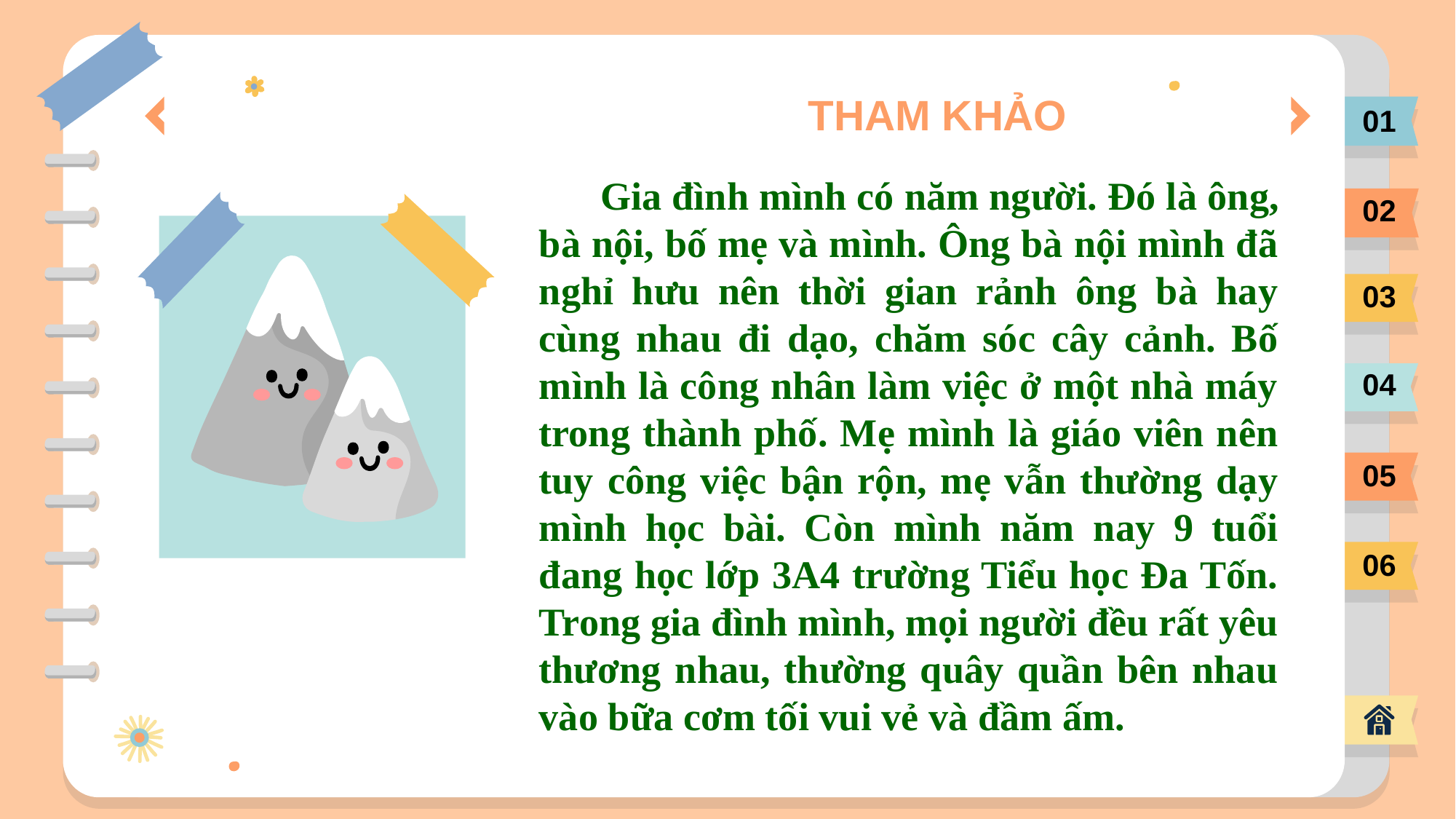

# THAM KHẢO
01

      Gia đình mình có năm người. Đó là ông, bà nội, bố mẹ và mình. Ông bà nội mình đã nghỉ hưu nên thời gian rảnh ông bà hay cùng nhau đi dạo, chăm sóc cây cảnh. Bố mình là công nhân làm việc ở một nhà máy trong thành phố. Mẹ mình là giáo viên nên tuy công việc bận rộn, mẹ vẫn thường dạy mình học bài. Còn mình năm nay 9 tuổi đang học lớp 3A4 trường Tiểu học Đa Tốn. Trong gia đình mình, mọi người đều rất yêu thương nhau, thường quây quần bên nhau vào bữa cơm tối vui vẻ và đầm ấm.

02
03
04
05
06